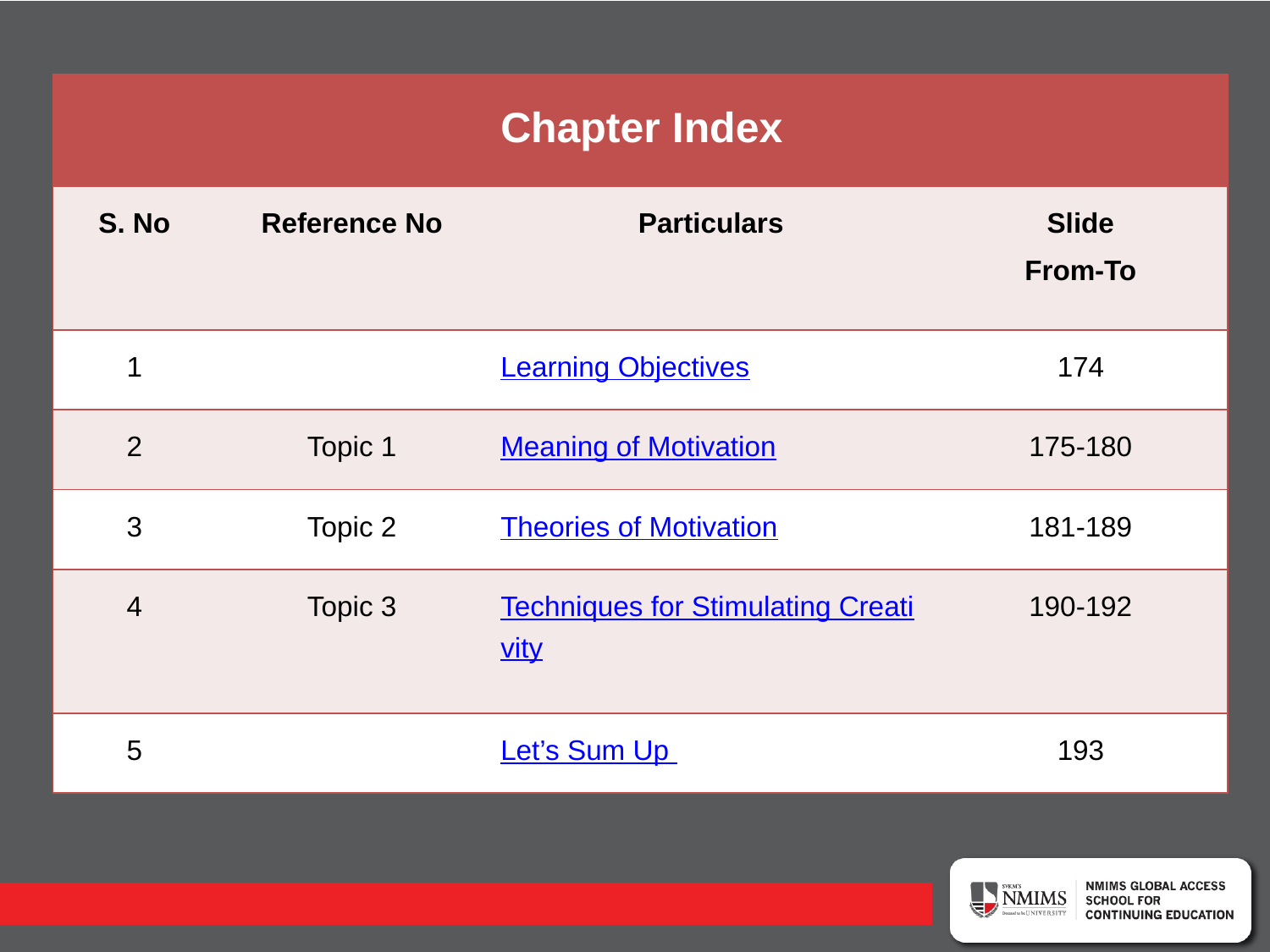

|  |  | Chapter Index |  |
| --- | --- | --- | --- |
| S. No | Reference No | Particulars | Slide From-To |
| 1 |  | Learning Objectives | 174 |
| 2 | Topic 1 | Meaning of Motivation | 175-180 |
| 3 | Topic 2 | Theories of Motivation | 181-189 |
| 4 | Topic 3 | Techniques for Stimulating Creativity | 190-192 |
| 5 |  | Let’s Sum Up | 193 |